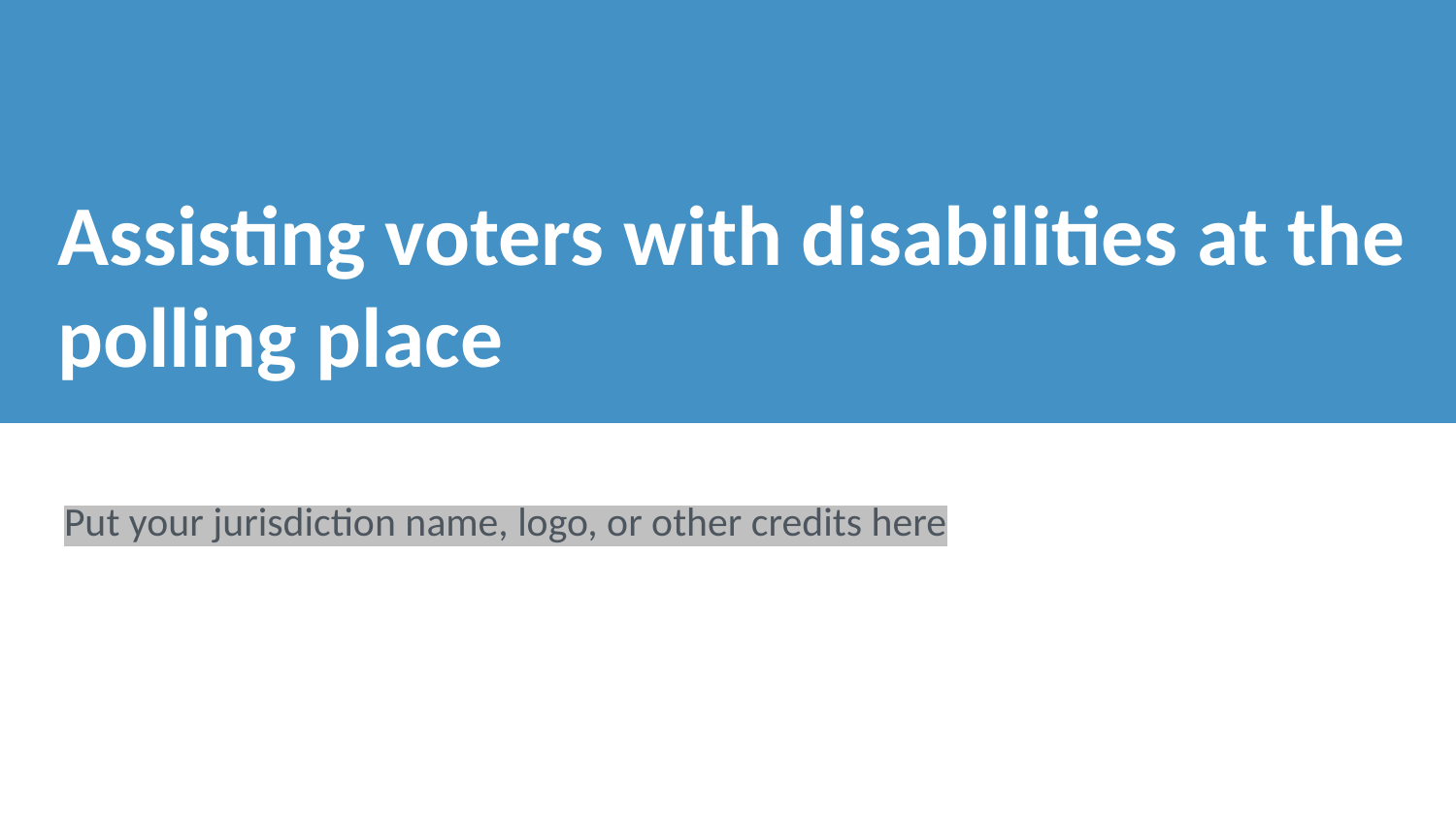

# Assisting voters with disabilities at the polling place
Put your jurisdiction name, logo, or other credits here